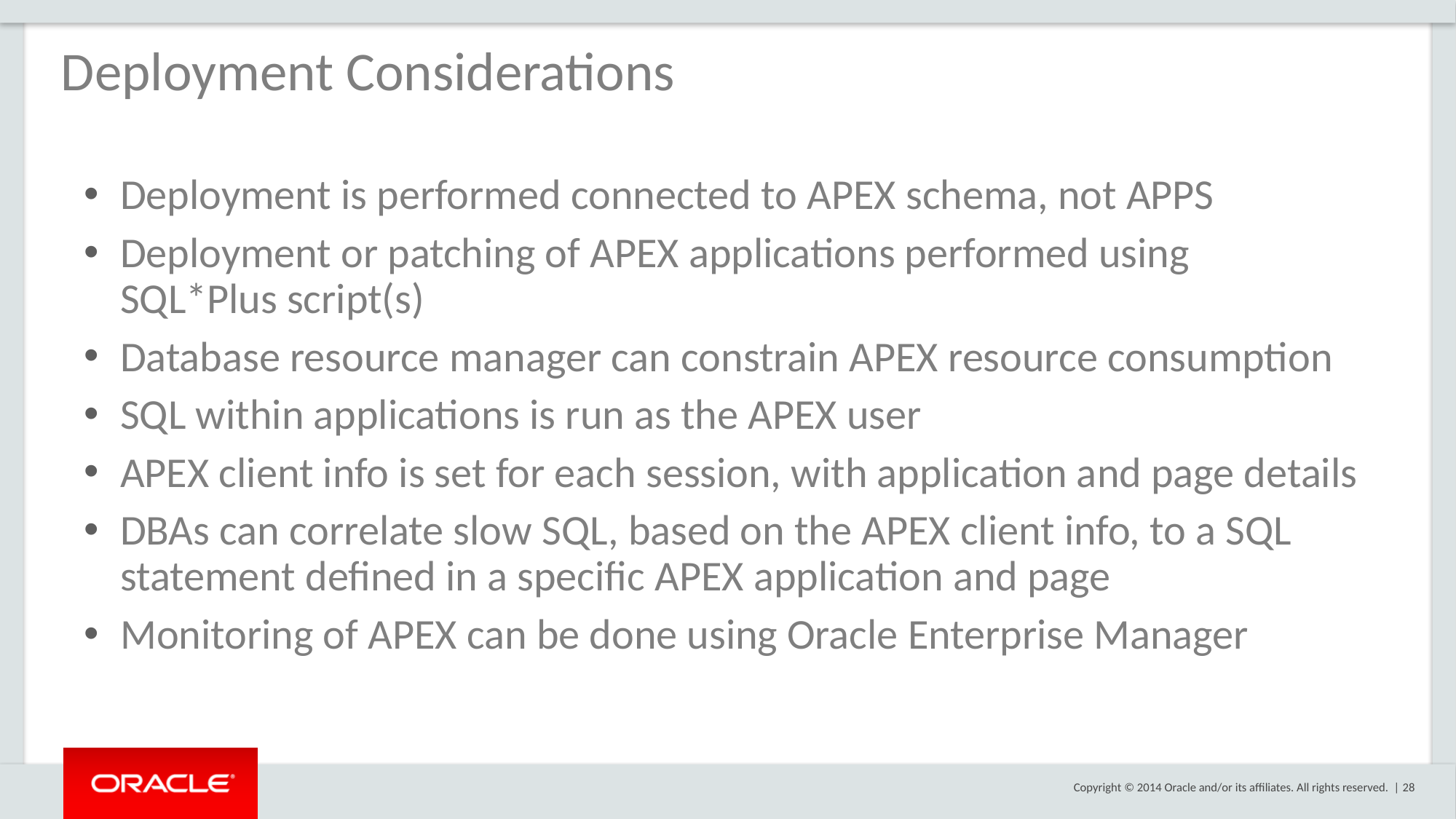

Deployment Considerations
Deployment is performed connected to APEX schema, not APPS
Deployment or patching of APEX applications performed using
SQL*Plus script(s)
Database resource manager can constrain APEX resource consumption
SQL within applications is run as the APEX user
APEX client info is set for each session, with application and page details
DBAs can correlate slow SQL, based on the APEX client info, to a SQL statement defined in a specific APEX application and page
Monitoring of APEX can be done using Oracle Enterprise Manager